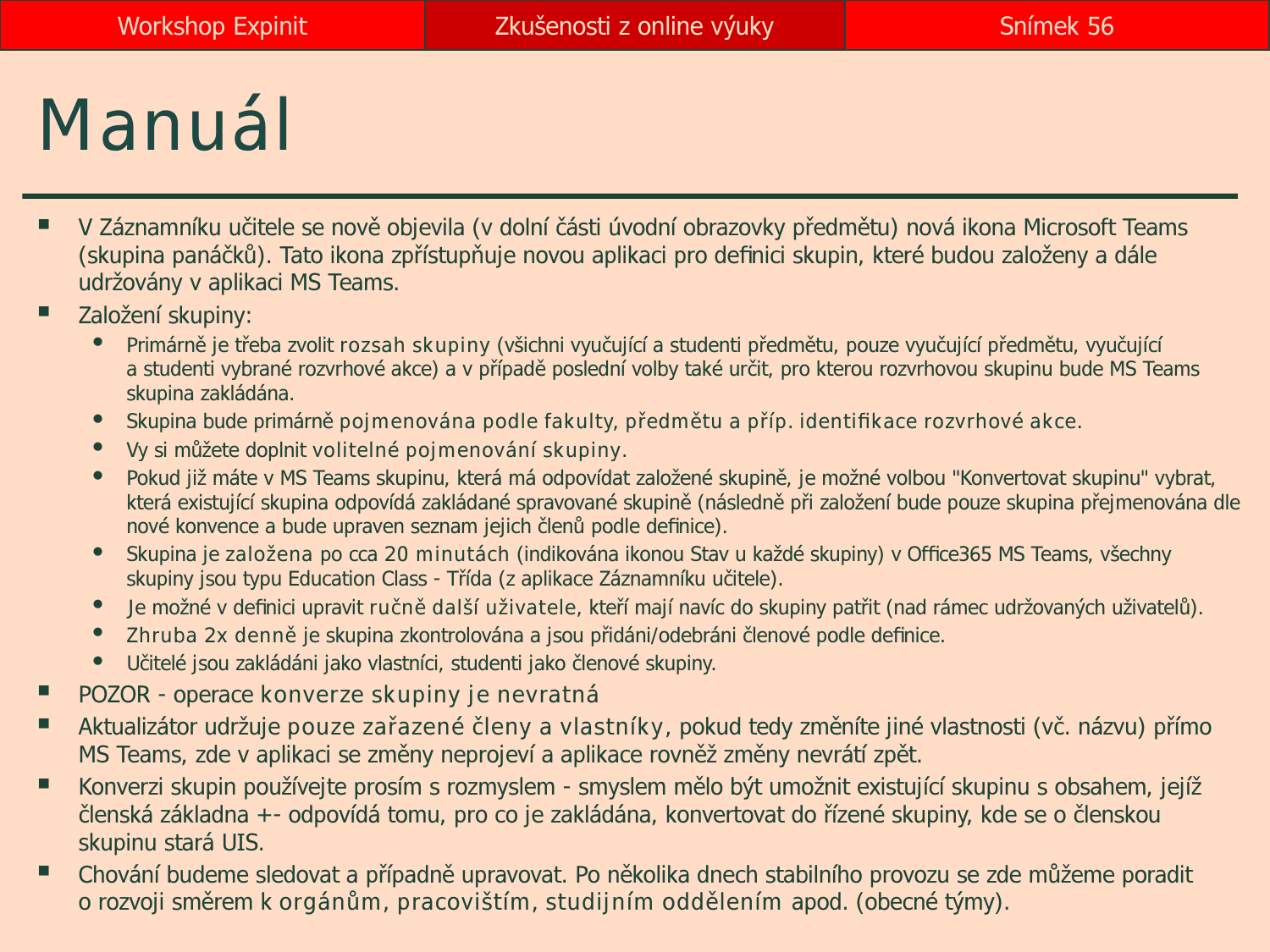

Workshop Expinit
Zkušenosti z online výuky
Snímek 56
# Manuál
V Záznamníku učitele se nově objevila (v dolní části úvodní obrazovky předmětu) nová ikona Microsoft Teams (skupina panáčků). Tato ikona zpřístupňuje novou aplikaci pro definici skupin, které budou založeny a dále udržovány v aplikaci MS Teams.
Založení skupiny:
Primárně je třeba zvolit rozsah skupiny (všichni vyučující a studenti předmětu, pouze vyučující předmětu, vyučující a studenti vybrané rozvrhové akce) a v případě poslední volby také určit, pro kterou rozvrhovou skupinu bude MS Teams skupina zakládána.
Skupina bude primárně pojmenována podle fakulty, předmětu a příp. identifikace rozvrhové akce.
Vy si můžete doplnit volitelné pojmenování skupiny.
Pokud již máte v MS Teams skupinu, která má odpovídat založené skupině, je možné volbou "Konvertovat skupinu" vybrat, která existující skupina odpovídá zakládané spravované skupině (následně při založení bude pouze skupina přejmenována dle nové konvence a bude upraven seznam jejich členů podle definice).
Skupina je založena po cca 20 minutách (indikována ikonou Stav u každé skupiny) v Office365 MS Teams, všechny skupiny jsou typu Education Class - Třída (z aplikace Záznamníku učitele).
Je možné v definici upravit ručně další uživatele, kteří mají navíc do skupiny patřit (nad rámec udržovaných uživatelů).
Zhruba 2x denně je skupina zkontrolována a jsou přidáni/odebráni členové podle definice.
Učitelé jsou zakládáni jako vlastníci, studenti jako členové skupiny.
POZOR - operace konverze skupiny je nevratná
Aktualizátor udržuje pouze zařazené členy a vlastníky, pokud tedy změníte jiné vlastnosti (vč. názvu) přímo MS Teams, zde v aplikaci se změny neprojeví a aplikace rovněž změny nevrátí zpět.
Konverzi skupin používejte prosím s rozmyslem - smyslem mělo být umožnit existující skupinu s obsahem, jejíž členská základna +- odpovídá tomu, pro co je zakládána, konvertovat do řízené skupiny, kde se o členskou skupinu stará UIS.
Chování budeme sledovat a případně upravovat. Po několika dnech stabilního provozu se zde můžeme poradit o rozvoji směrem k orgánům, pracovištím, studijním oddělením apod. (obecné týmy).